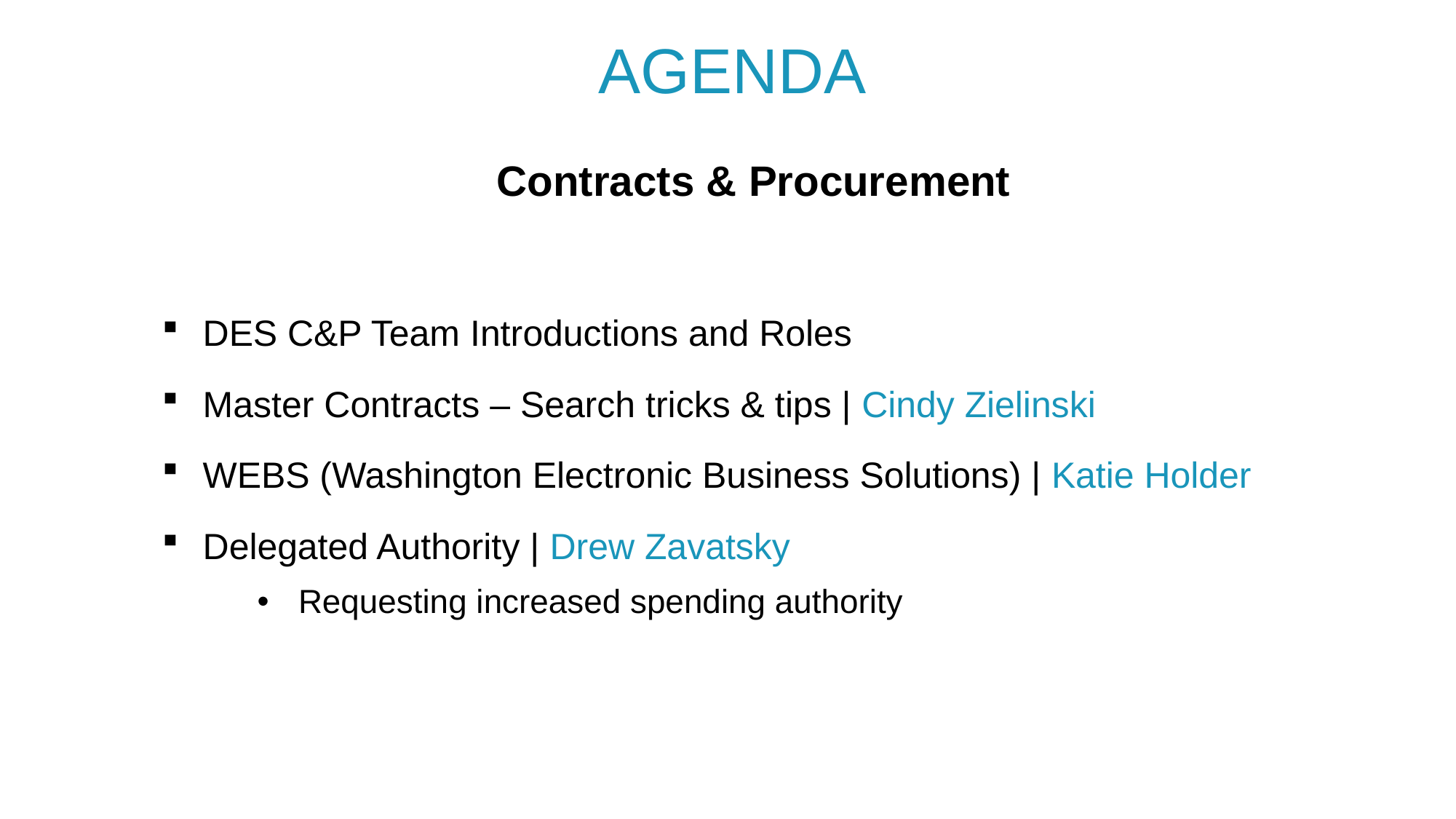

# Agenda
Contracts & Procurement

DES C&P Team Introductions and Roles
Master Contracts – Search tricks & tips | Cindy Zielinski
WEBS (Washington Electronic Business Solutions) | Katie Holder
Delegated Authority | Drew Zavatsky
Requesting increased spending authority